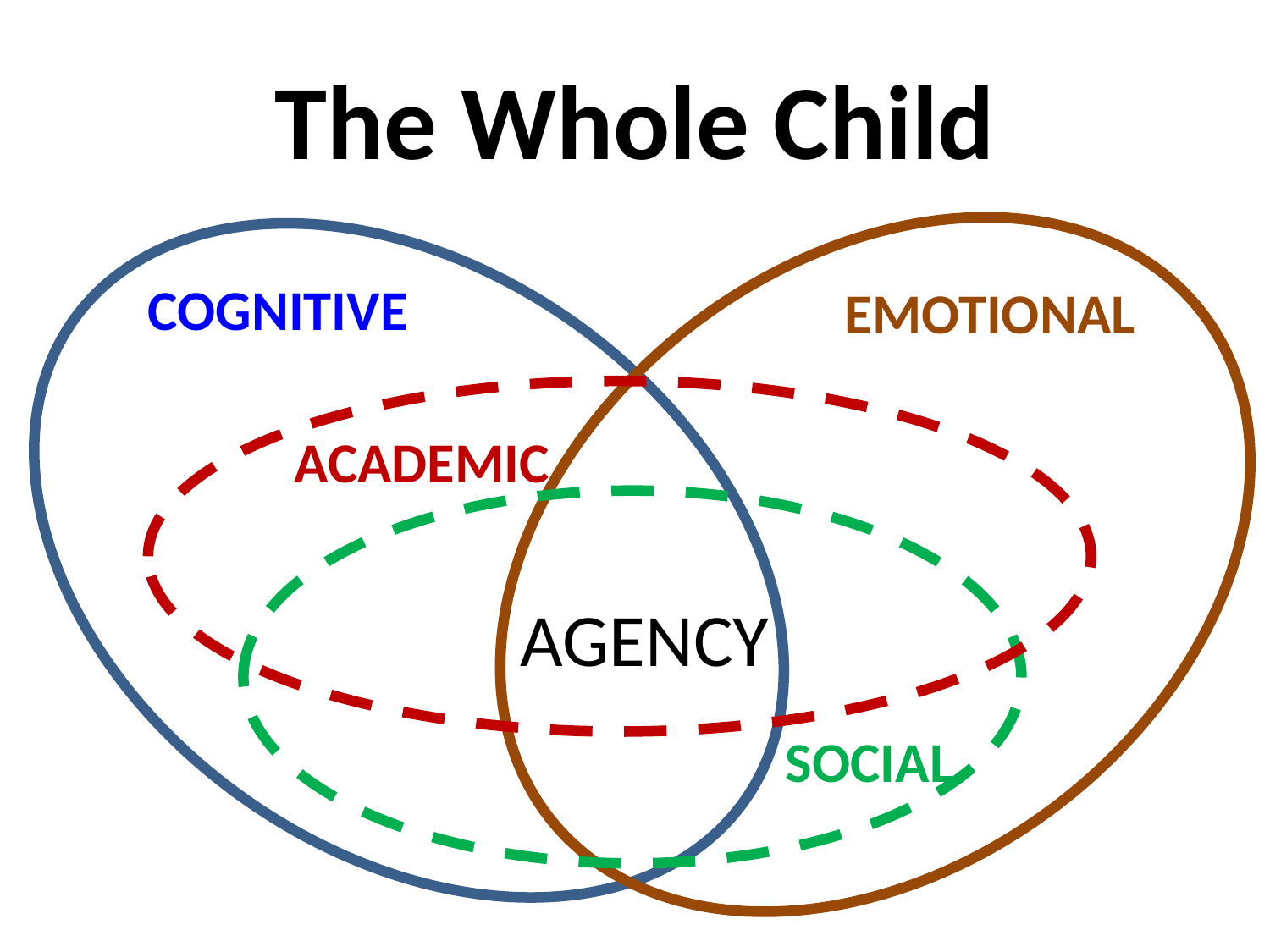

# The Whole Child

COGNITIVE

EMOTIONAL

ACADEMIC

AGENCY
SOCIAL